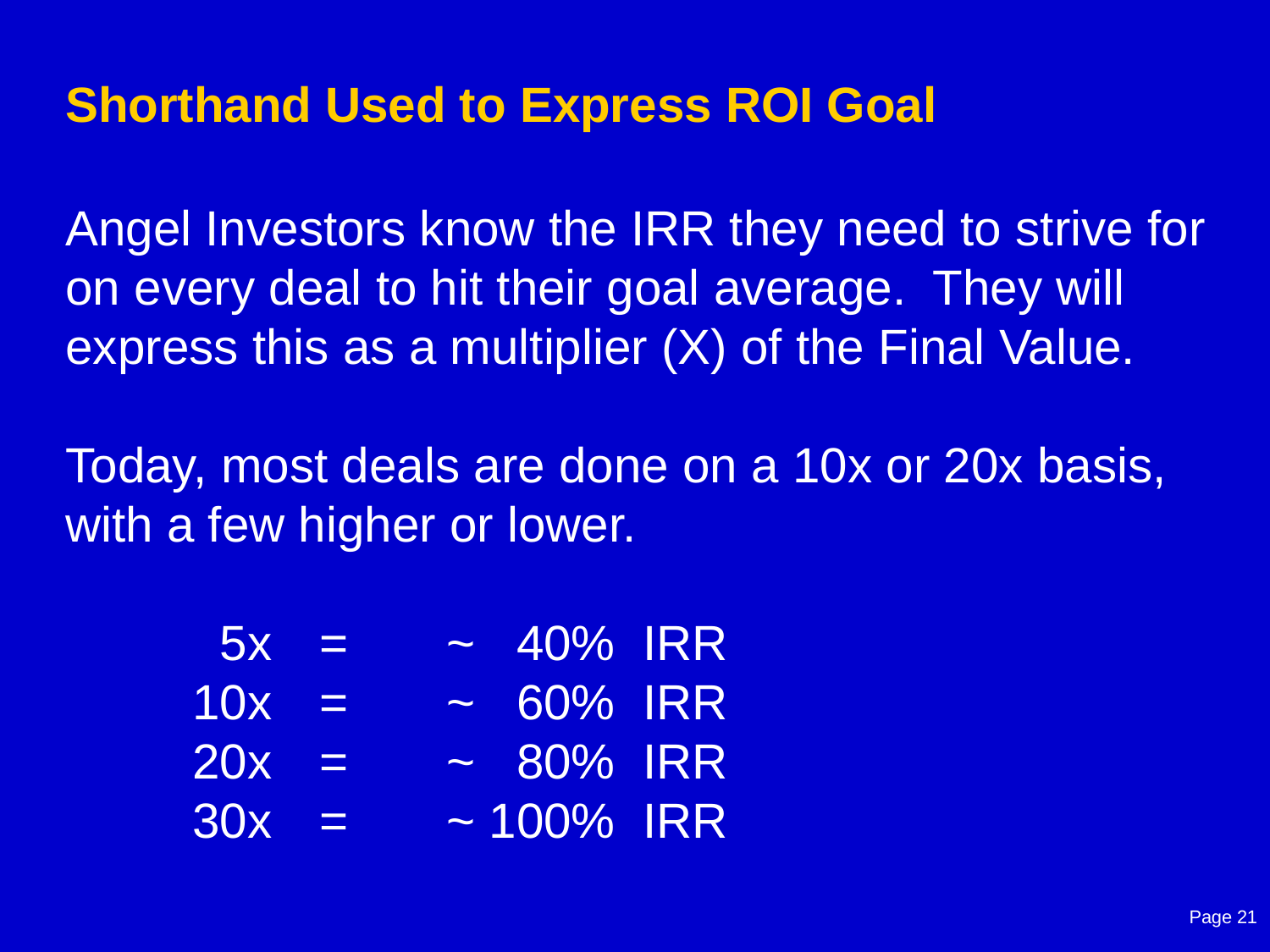

Shorthand Used to Express ROI Goal
# Angel Investors know the IRR they need to strive for on every deal to hit their goal average.  They will express this as a multiplier (X) of the Final Value. Today, most deals are done on a 10x or 20x basis, with a few higher or lower. 5x	=	~   40%  IRR 10x 	=	~   60%  IRR 20x 	=	~   80%  IRR 30x 	=	~ 100%  IRR
Page 21